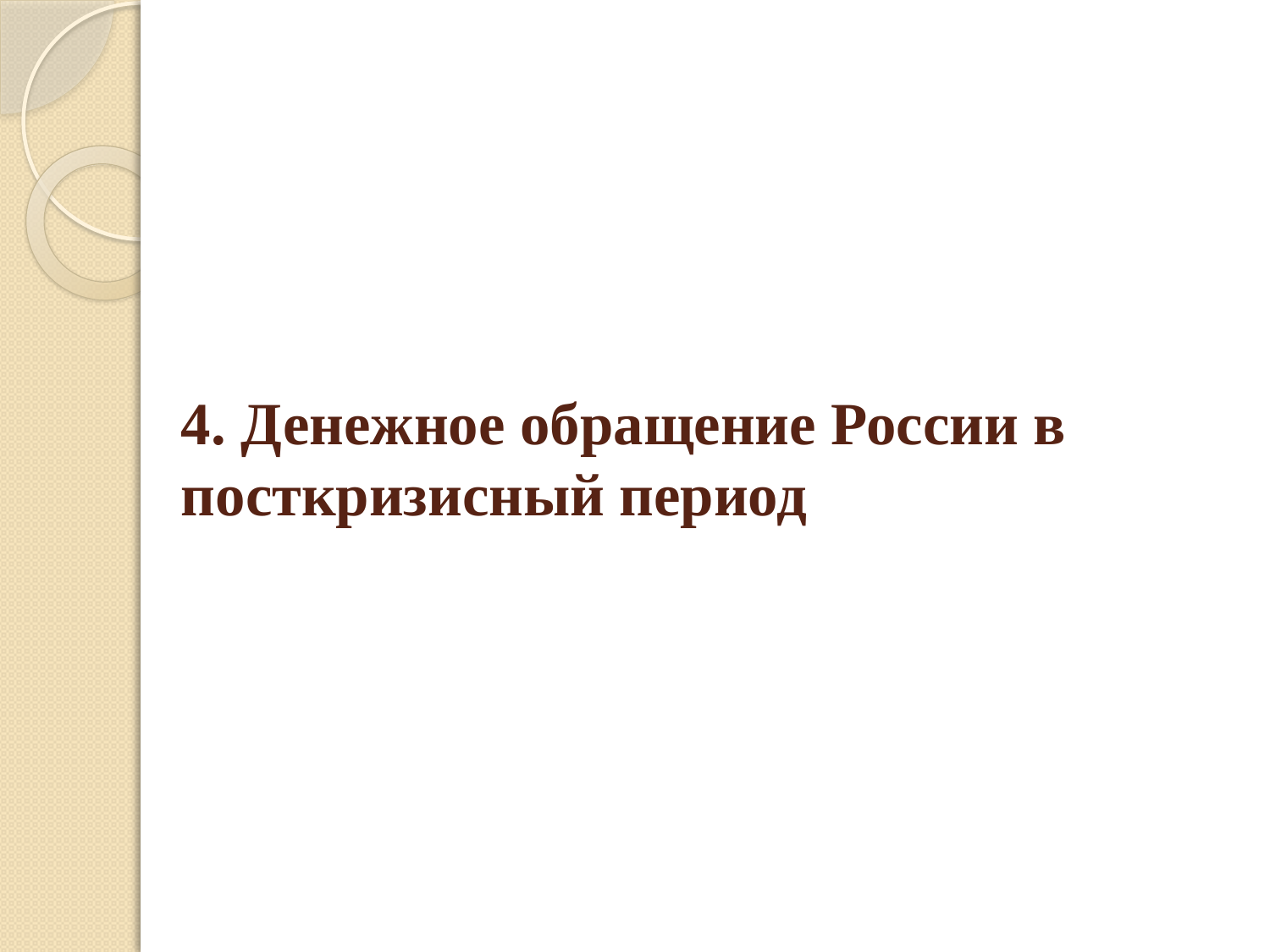

# 4. Денежное обращение России в посткризисный период